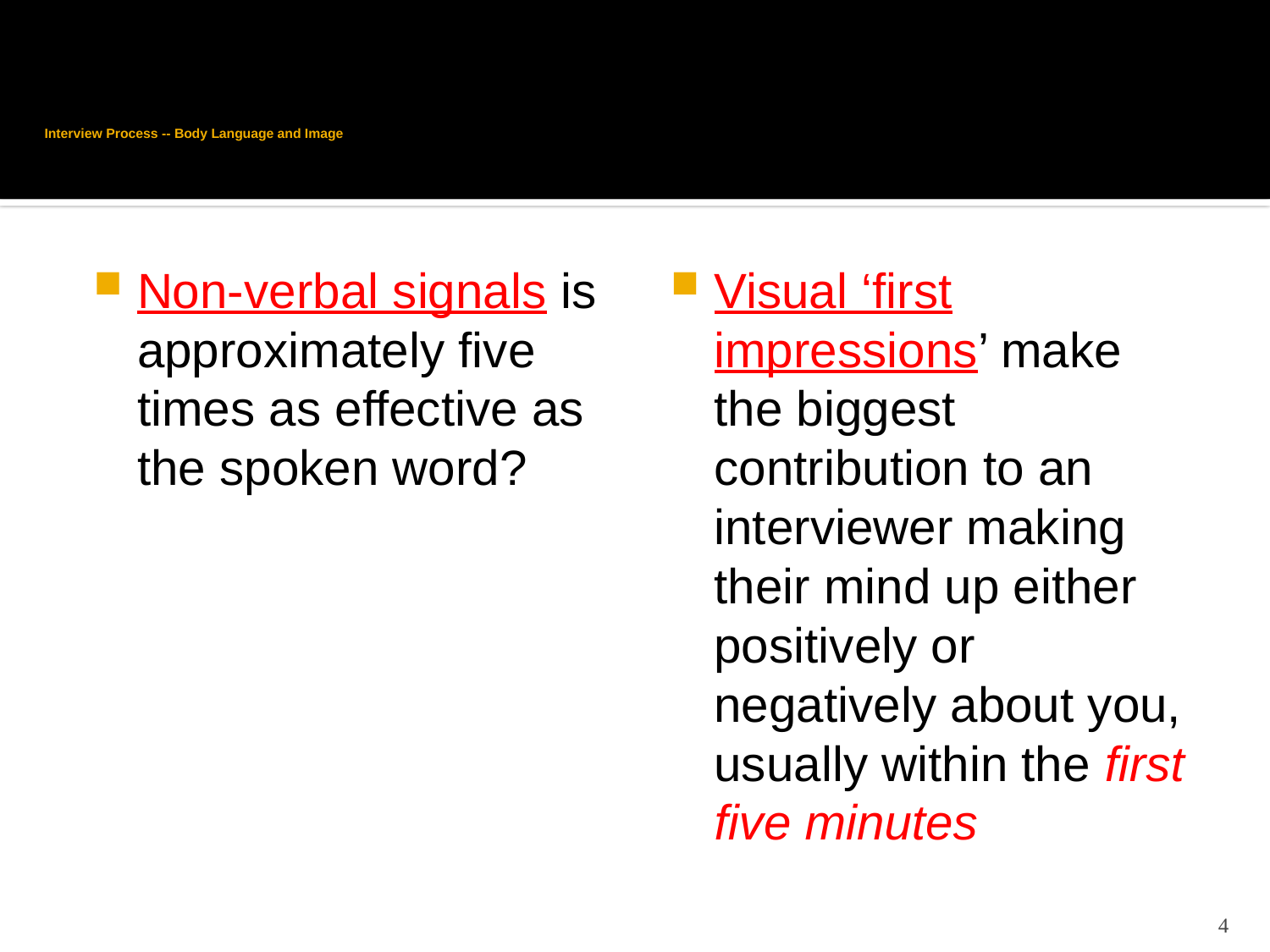

# Interview Process -- Body Language and Image
Non-verbal signals is approximately five times as effective as the spoken word?

Visual ‘first impressions’ make the biggest contribution to an interviewer making their mind up either positively or negatively about you, usually within the first five minutes

4